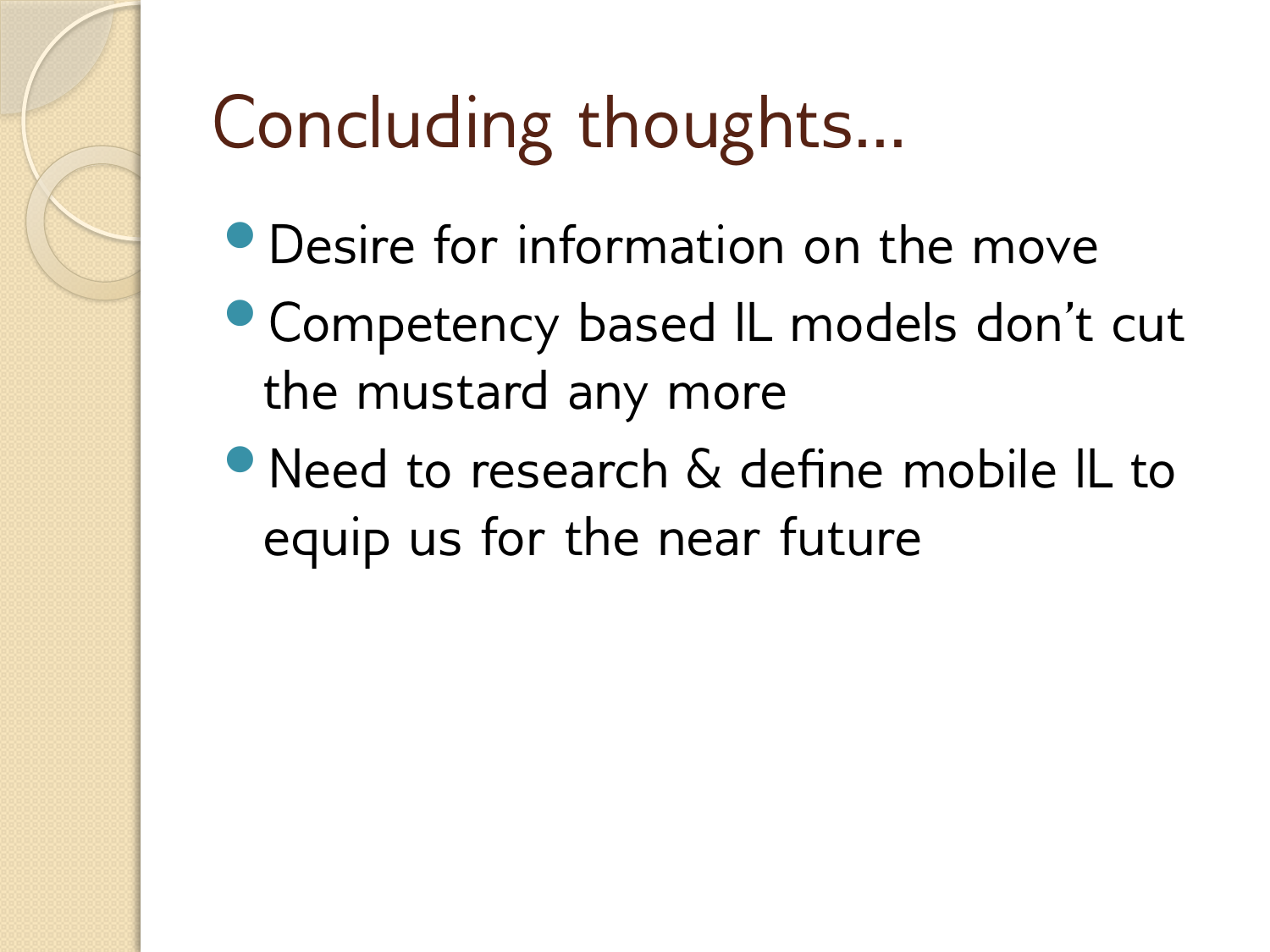

# Concluding thoughts...
Desire for information on the move
Competency based IL models don’t cut the mustard any more
Need to research & define mobile IL to equip us for the near future